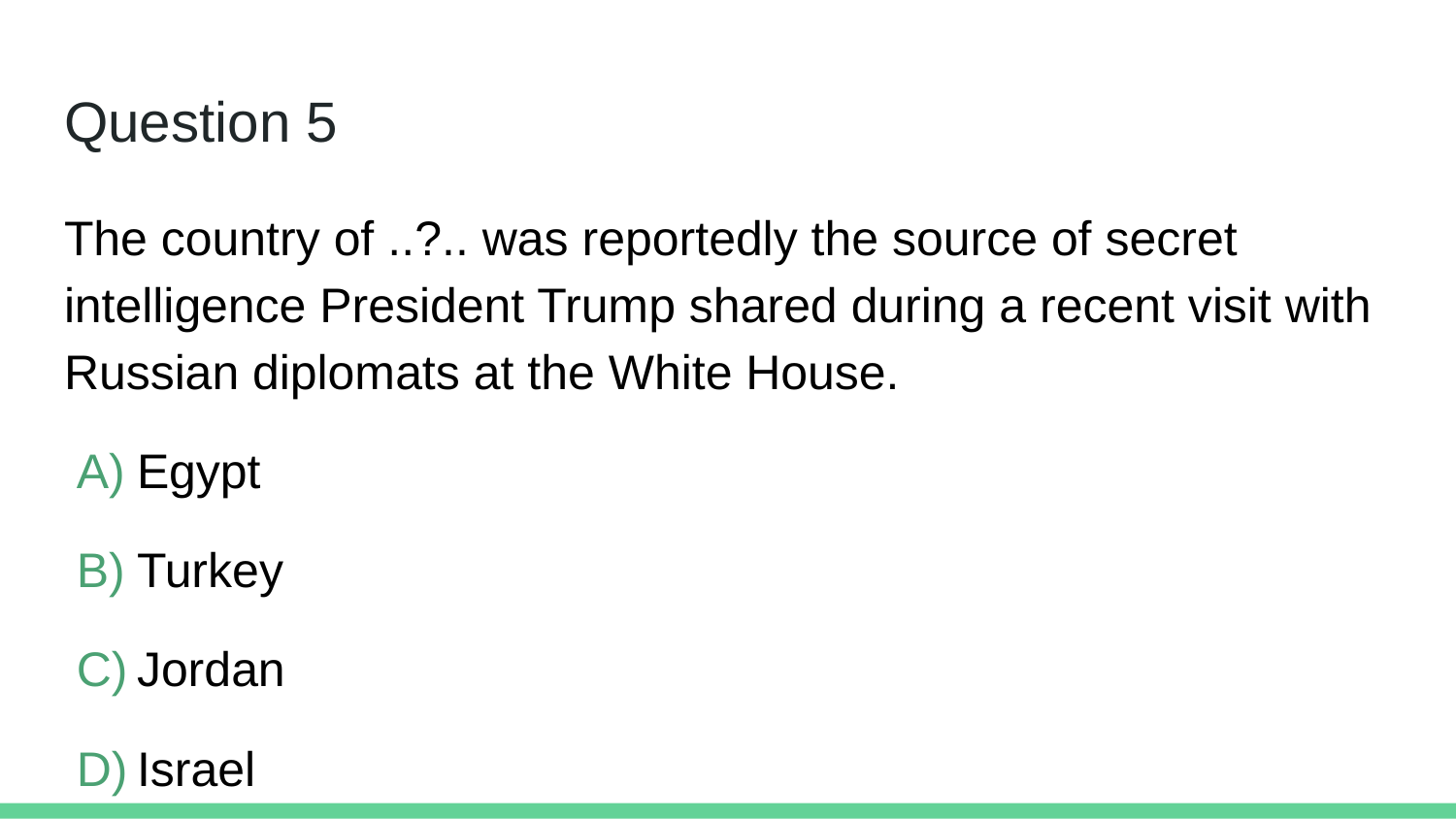

# Question 5
The country of ..?.. was reportedly the source of secret intelligence President Trump shared during a recent visit with Russian diplomats at the White House.
Egypt
Turkey
Jordan
Israel